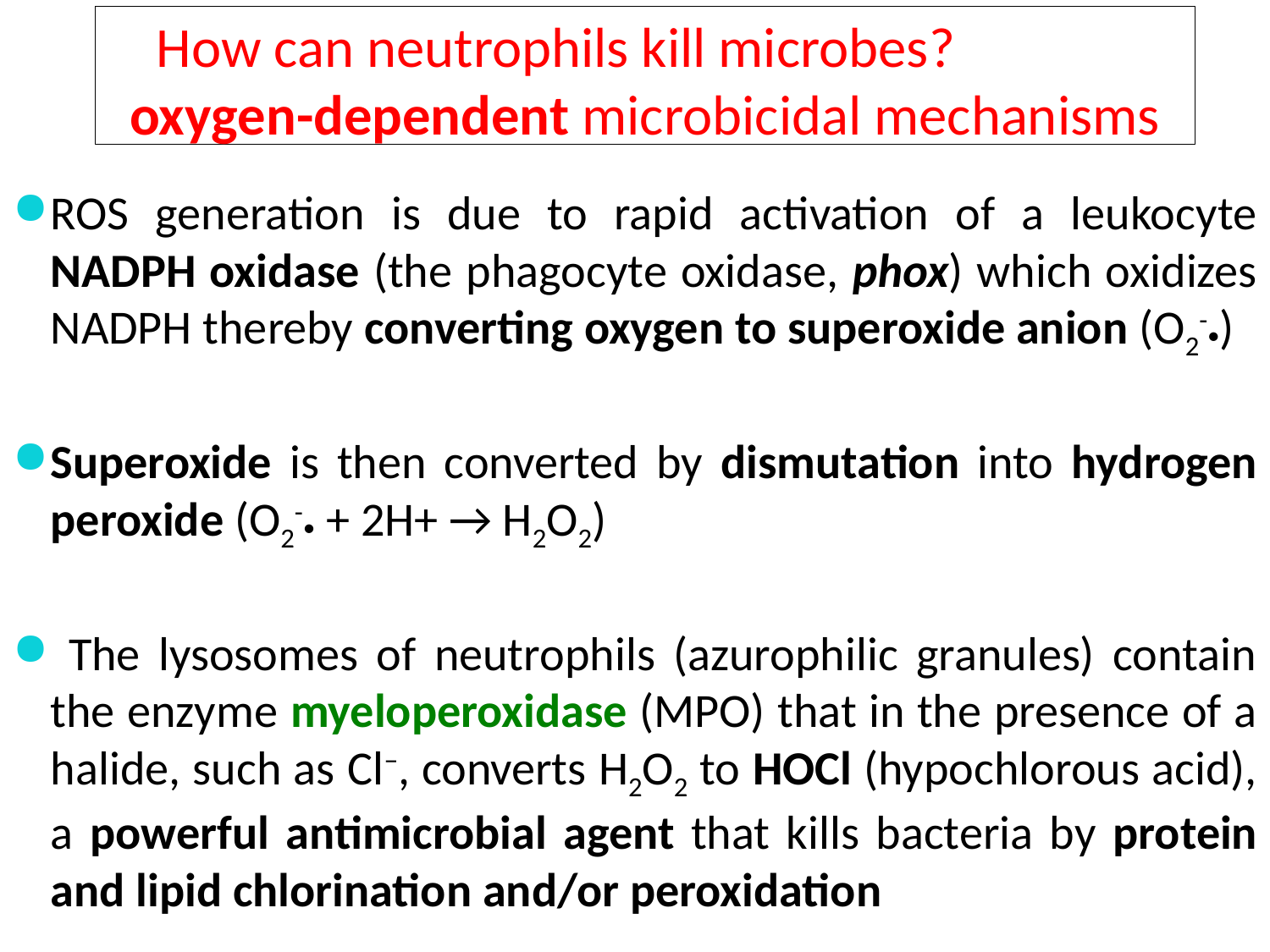

How can neutrophils kill microbes?               oxygen-dependent microbicidal mechanisms
ROS generation is due to rapid activation of a leukocyte NADPH oxidase (the phagocyte oxidase, phox) which oxidizes NADPH thereby converting oxygen to superoxide anion (O2-•)

Superoxide is then converted by dismutation into hydrogen peroxide (O2-• + 2H+ → H2O2)

 The lysosomes of neutrophils (azurophilic granules) contain the enzyme myeloperoxidase (MPO) that in the presence of a halide, such as Cl−, converts H2O2 to HOCl (hypochlorous acid), a powerful antimicrobial agent that kills bacteria by protein and lipid chlorination and/or peroxidation